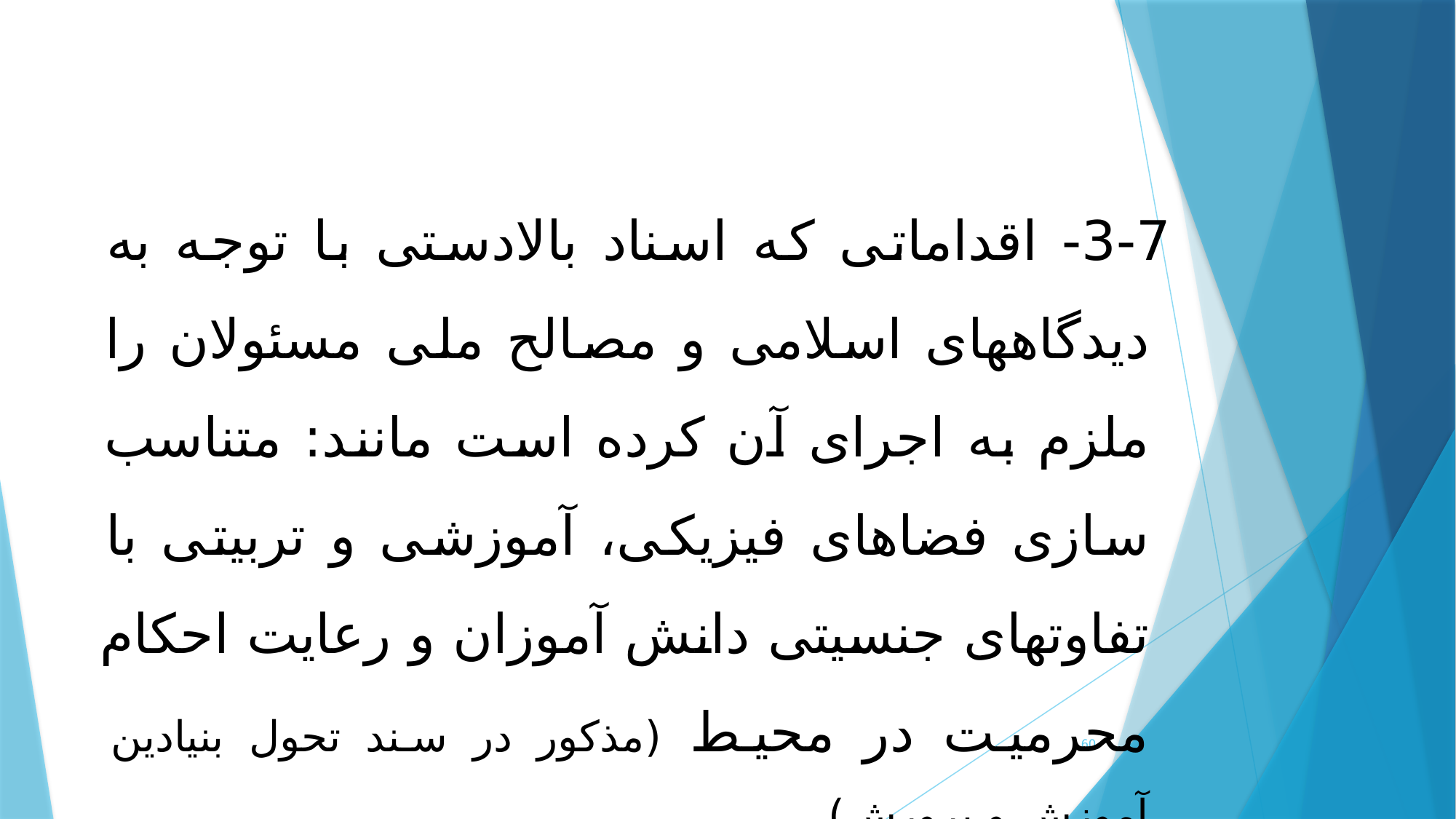

3-7- اقداماتی که اسناد بالادستی با توجه به دیدگاه­های اسلامی و مصالح ملی مسئولان را ملزم به اجرای آن کرده است مانند: متناسب سازی فضاهای فیزیکی، آموزشی و تربیتی با تفاوت­های جنسیتی دانش آموزان و رعایت احکام محرمیت در محیط (مذکور در سند تحول بنیادین آموزش و پرورش)
60